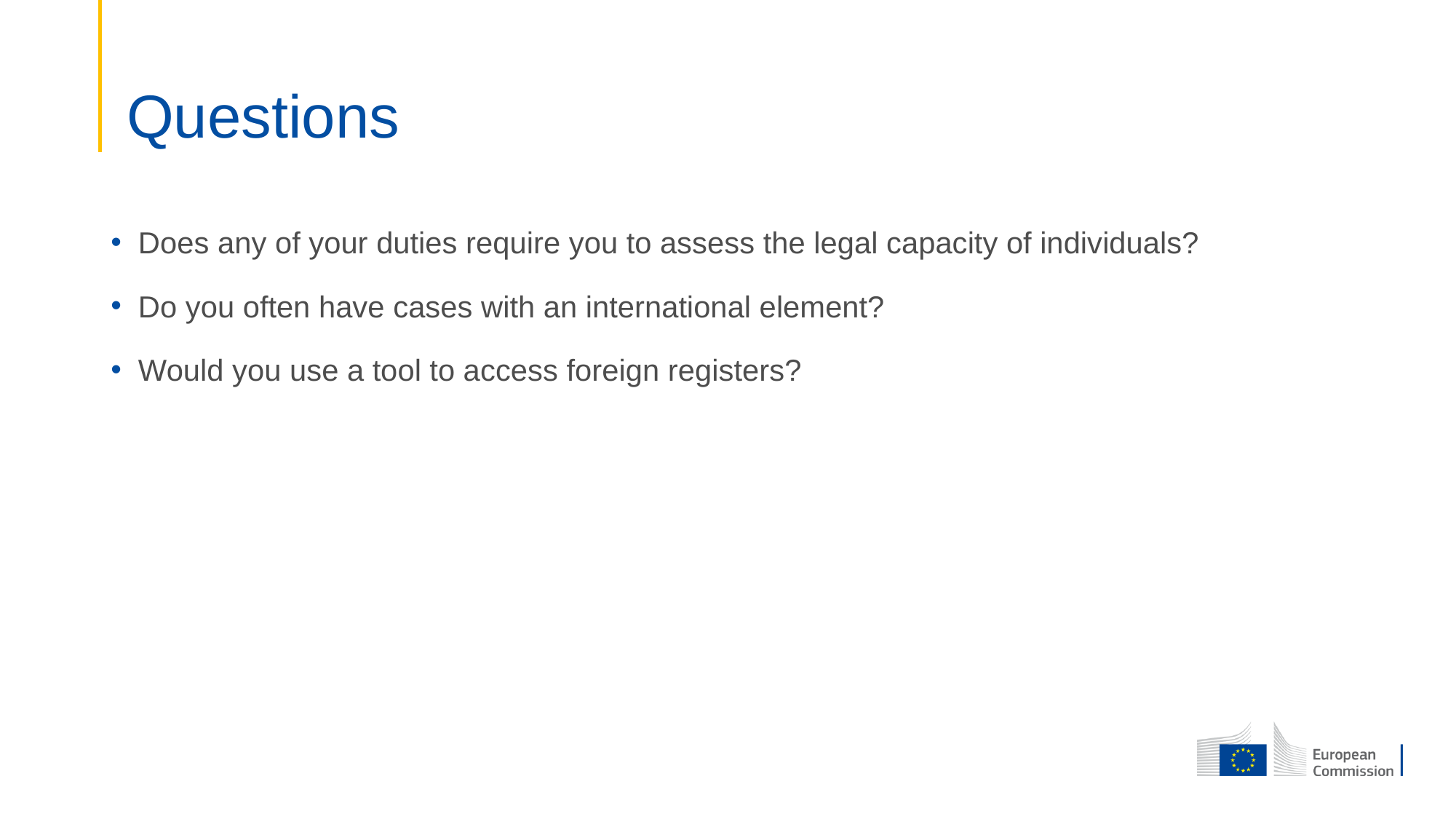

# Questions
Does any of your duties require you to assess the legal capacity of individuals?
Do you often have cases with an international element?
Would you use a tool to access foreign registers?